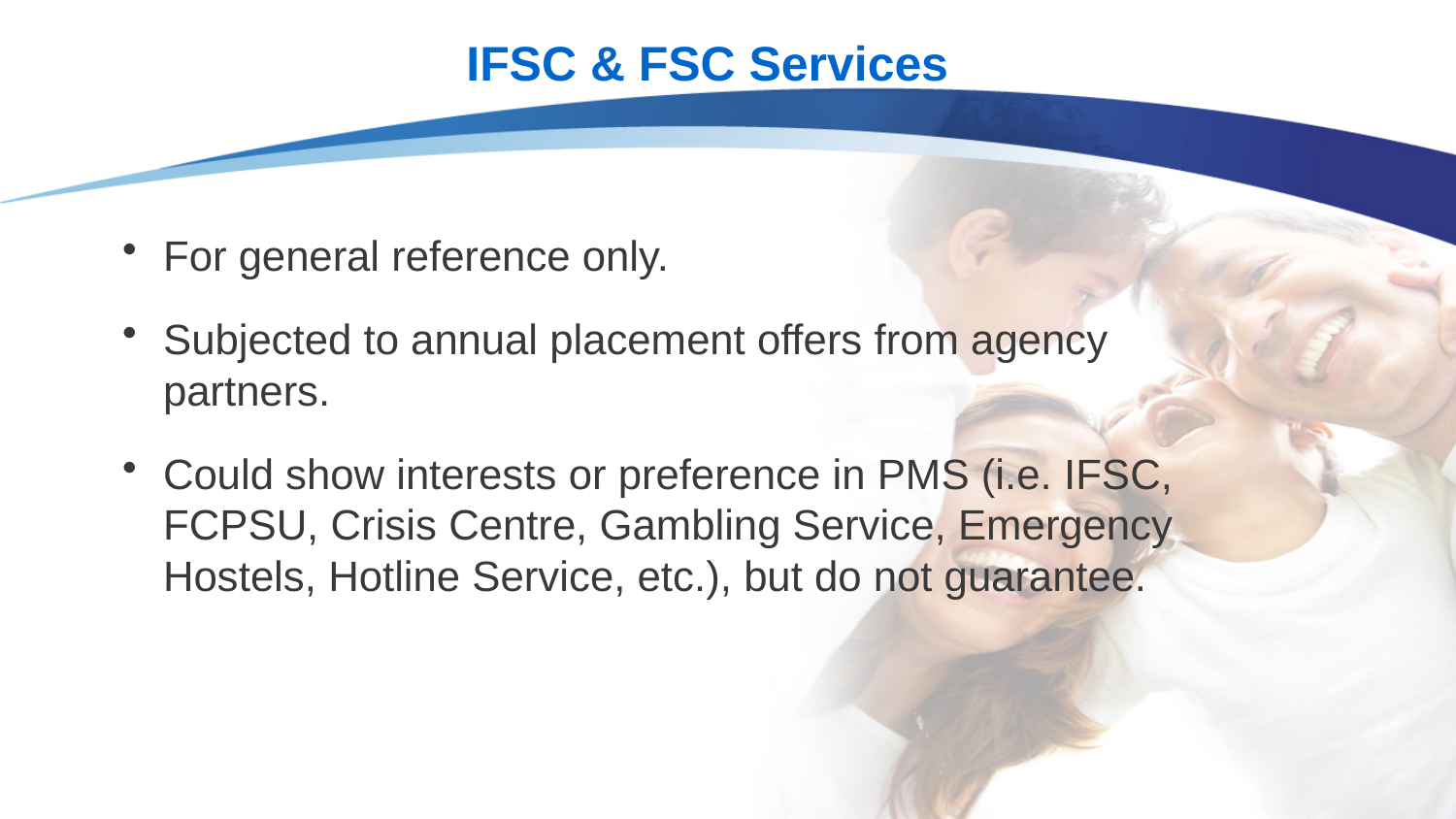

IFSC & FSC Services

For general reference only.
Subjected to annual placement offers from agency partners.
Could show interests or preference in PMS (i.e. IFSC, FCPSU, Crisis Centre, Gambling Service, Emergency Hostels, Hotline Service, etc.), but do not guarantee.